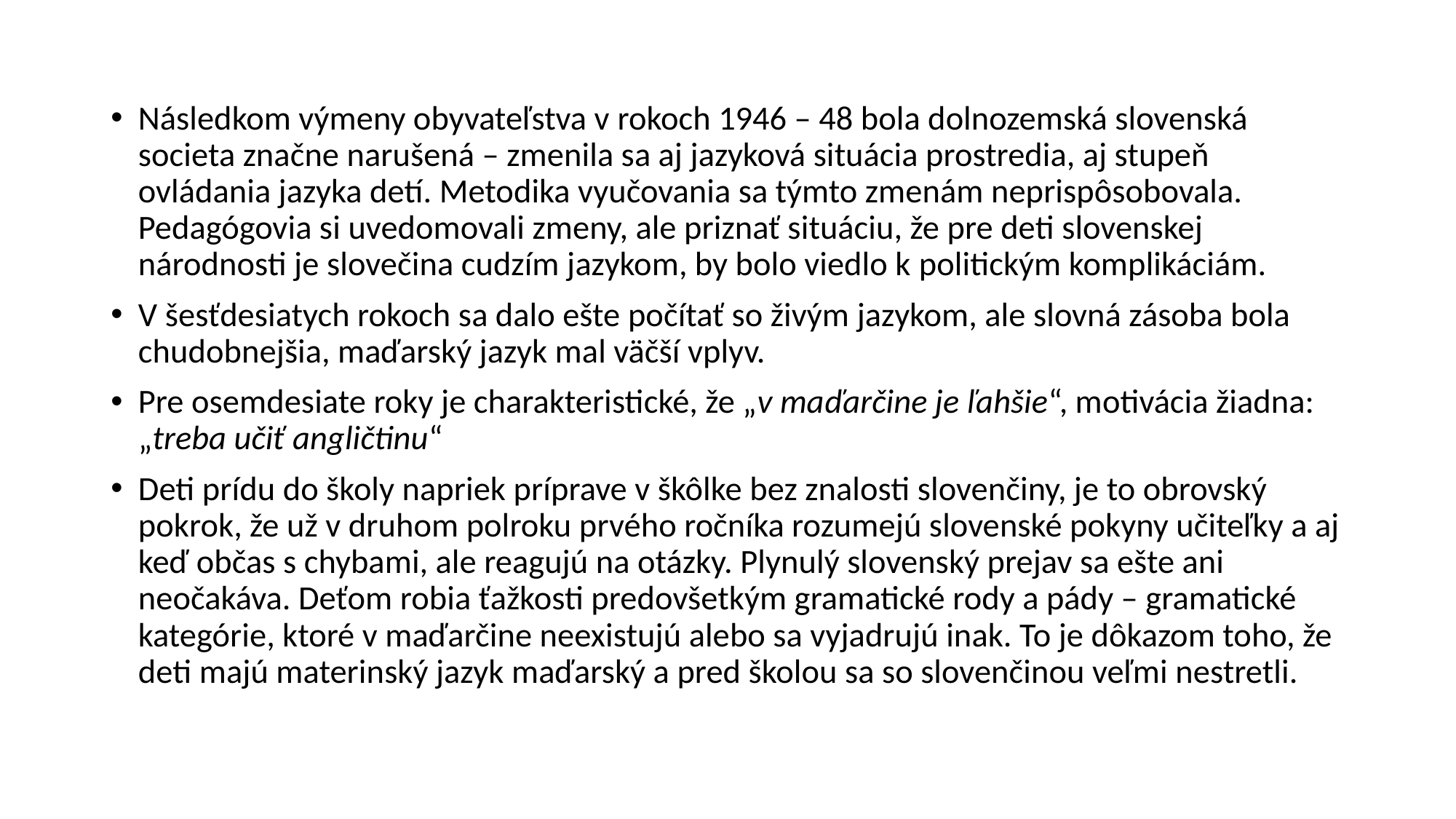

Následkom výmeny obyvateľstva v rokoch 1946 – 48 bola dolnozemská slovenská societa značne narušená – zmenila sa aj jazyková situácia prostredia, aj stupeň ovládania jazyka detí. Metodika vyučovania sa týmto zmenám neprispôsobovala. Pedagógovia si uvedomovali zmeny, ale priznať situáciu, že pre deti slovenskej národnosti je slovečina cudzím jazykom, by bolo viedlo k politickým komplikáciám.
V šesťdesiatych rokoch sa dalo ešte počítať so živým jazykom, ale slovná zásoba bola chudobnejšia, maďarský jazyk mal väčší vplyv.
Pre osemdesiate roky je charakteristické, že „v maďarčine je ľahšie“, motivácia žiadna: „treba učiť angličtinu“
Deti prídu do školy napriek príprave v škôlke bez znalosti slovenčiny, je to obrovský pokrok, že už v druhom polroku prvého ročníka rozumejú slovenské pokyny učiteľky a aj keď občas s chybami, ale reagujú na otázky. Plynulý slovenský prejav sa ešte ani neočakáva. Deťom robia ťažkosti predovšetkým gramatické rody a pády – gramatické kategórie, ktoré v maďarčine neexistujú alebo sa vyjadrujú inak. To je dôkazom toho, že deti majú materinský jazyk maďarský a pred školou sa so slovenčinou veľmi nestretli.